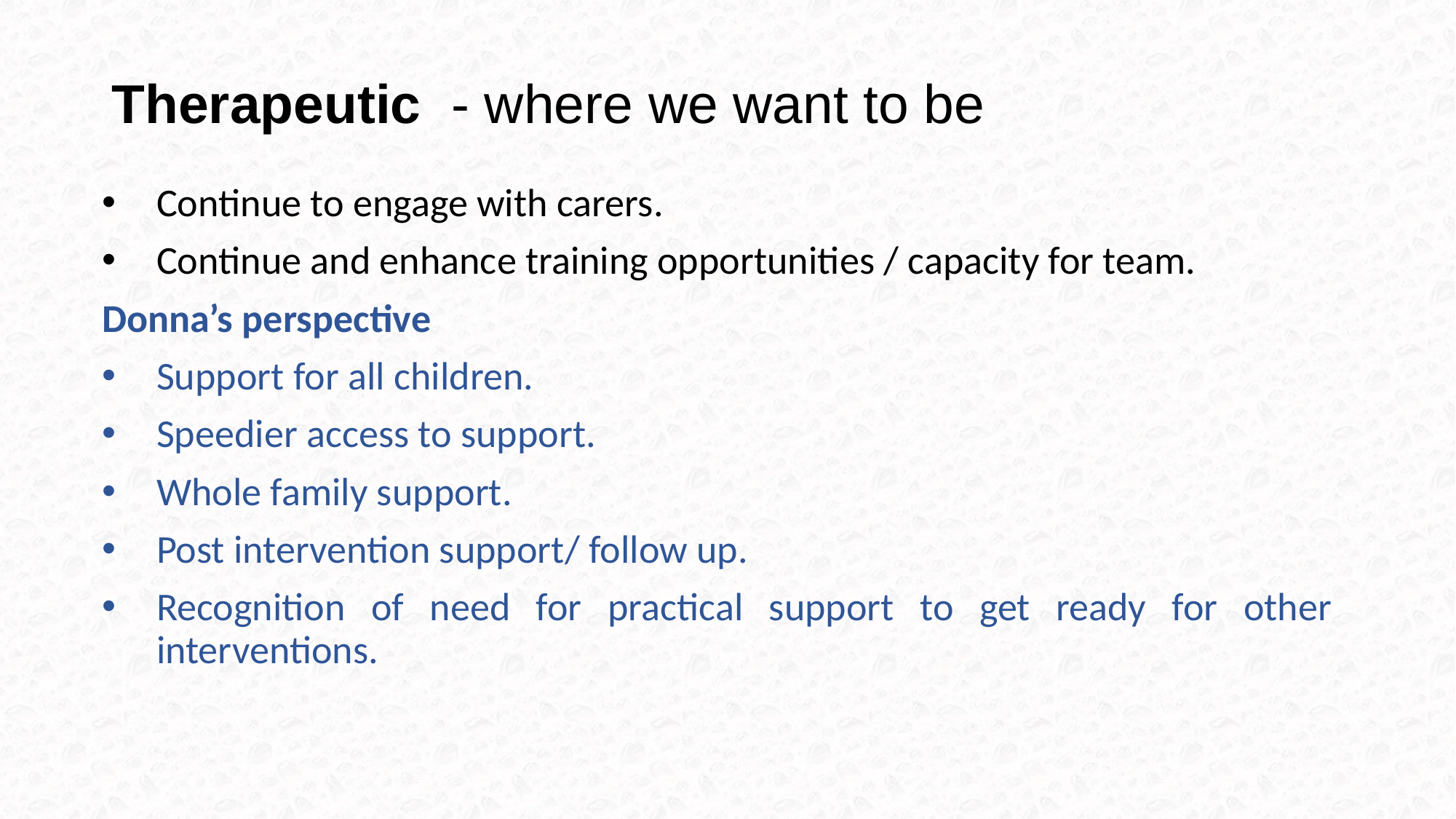

# Therapeutic  - where we want to be
Continue to engage with carers.
Continue and enhance training opportunities / capacity for team.
Donna’s perspective
Support for all children.
Speedier access to support.
Whole family support.
Post intervention support/ follow up.
Recognition of need for practical support to get ready for other interventions.